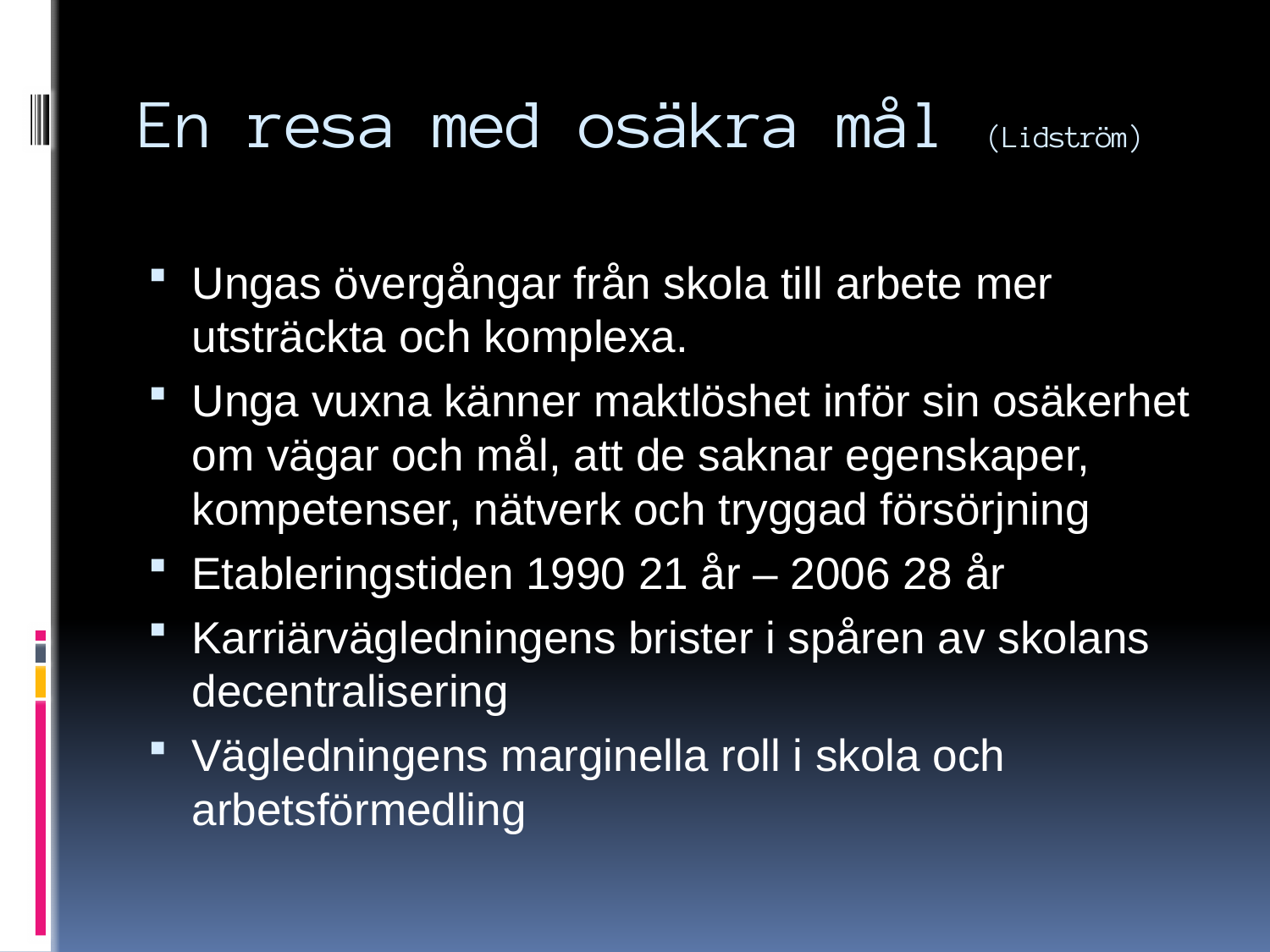

# En resa med osäkra mål (Lidström)
Ungas övergångar från skola till arbete mer utsträckta och komplexa.
Unga vuxna känner maktlöshet inför sin osäkerhet om vägar och mål, att de saknar egenskaper, kompetenser, nätverk och tryggad försörjning
Etableringstiden 1990 21 år – 2006 28 år
Karriärvägledningens brister i spåren av skolans decentralisering
Vägledningens marginella roll i skola och arbetsförmedling